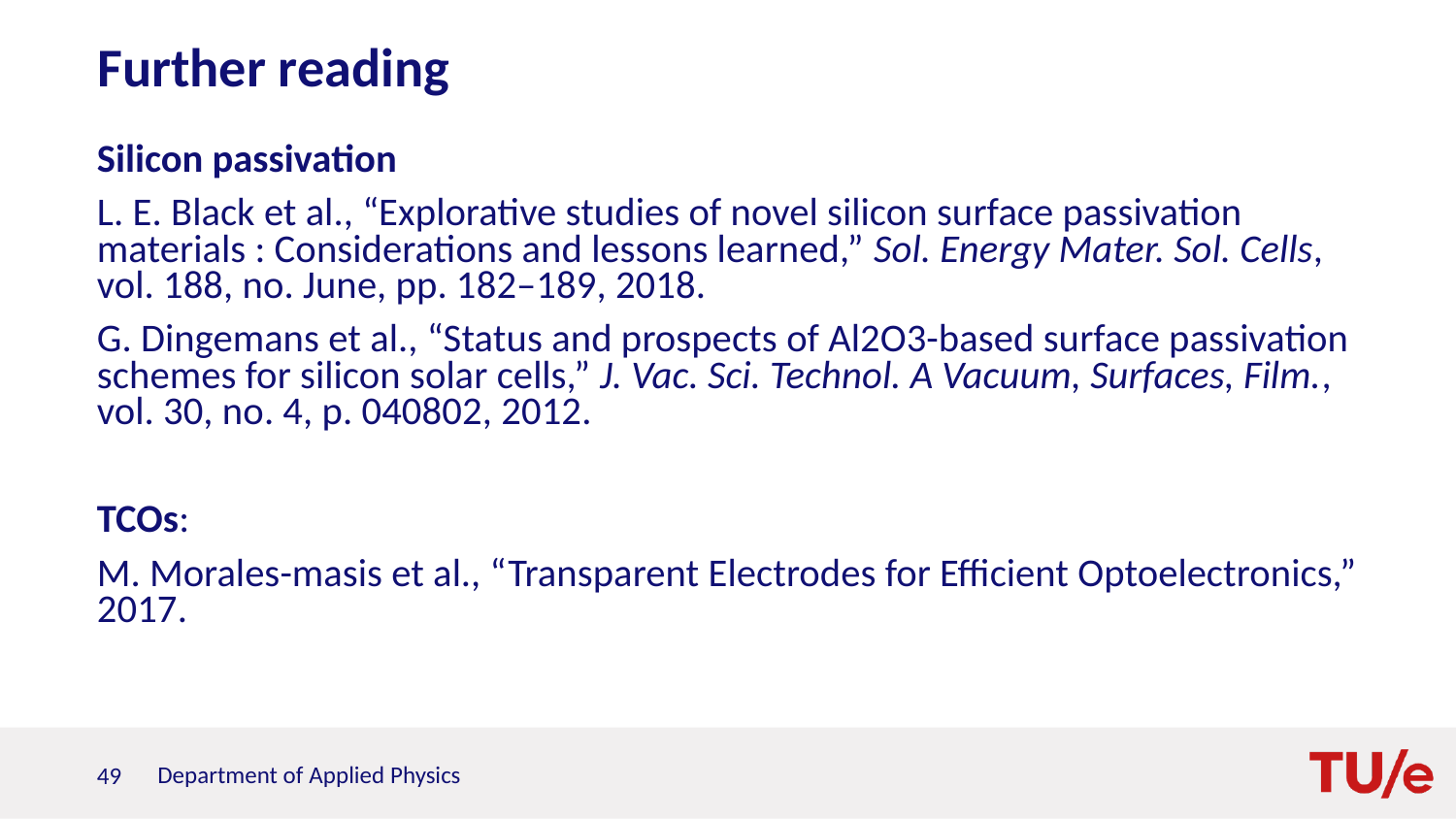

# Further reading
Silicon passivation
L. E. Black et al., “Explorative studies of novel silicon surface passivation materials : Considerations and lessons learned,” Sol. Energy Mater. Sol. Cells, vol. 188, no. June, pp. 182–189, 2018.
G. Dingemans et al., “Status and prospects of Al2O3-based surface passivation schemes for silicon solar cells,” J. Vac. Sci. Technol. A Vacuum, Surfaces, Film., vol. 30, no. 4, p. 040802, 2012.

TCOs:
M. Morales-masis et al., “Transparent Electrodes for Efficient Optoelectronics,” 2017.
49